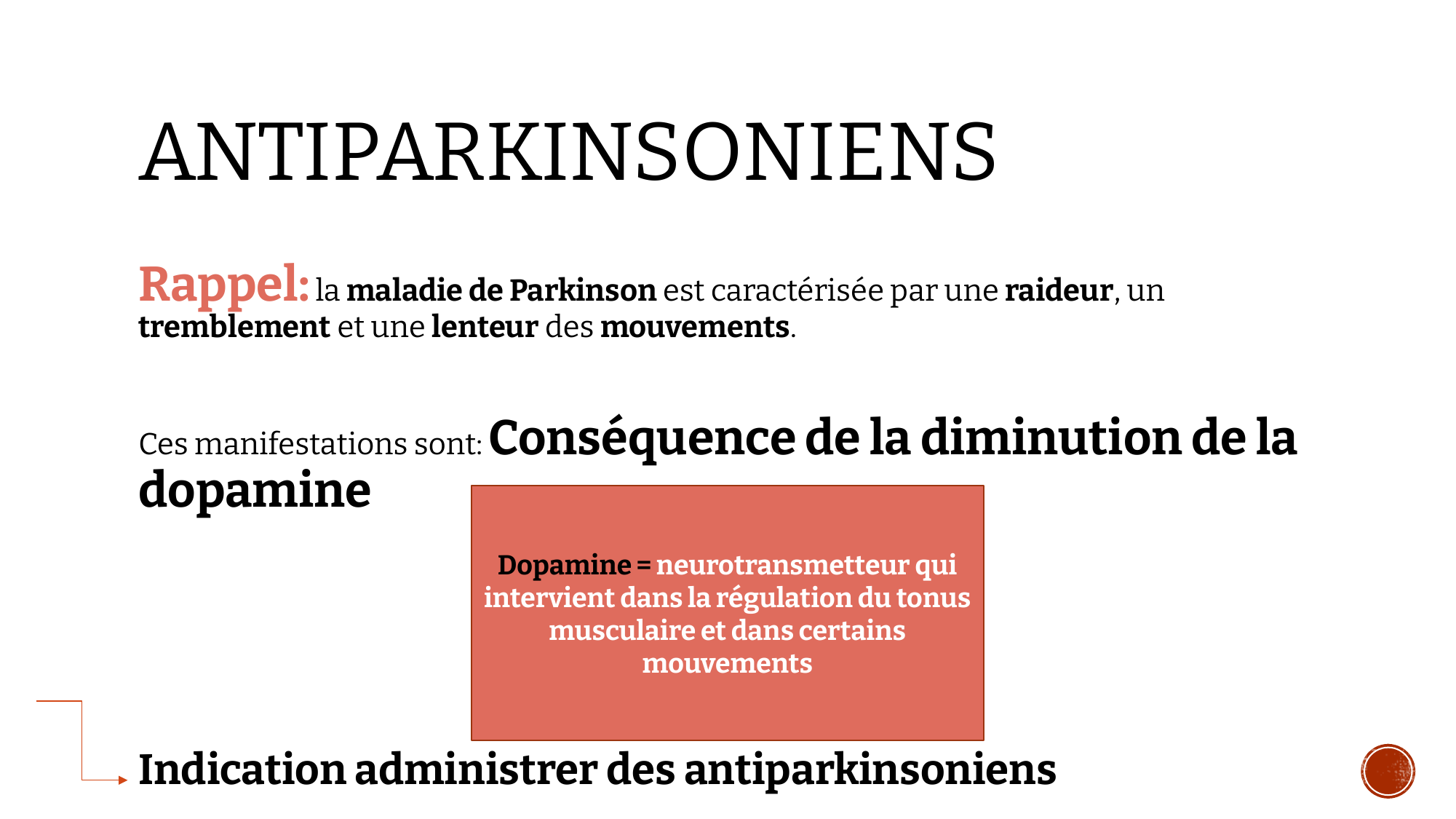

# Antiparkinsoniens
Rappel: la maladie de Parkinson est caractérisée par une raideur, un tremblement et une lenteur des mouvements.

Ces manifestations sont: Conséquence de la diminution de la dopamine

Indication administrer des antiparkinsoniens
Dopamine = neurotransmetteur qui intervient dans la régulation du tonus musculaire et dans certains mouvements